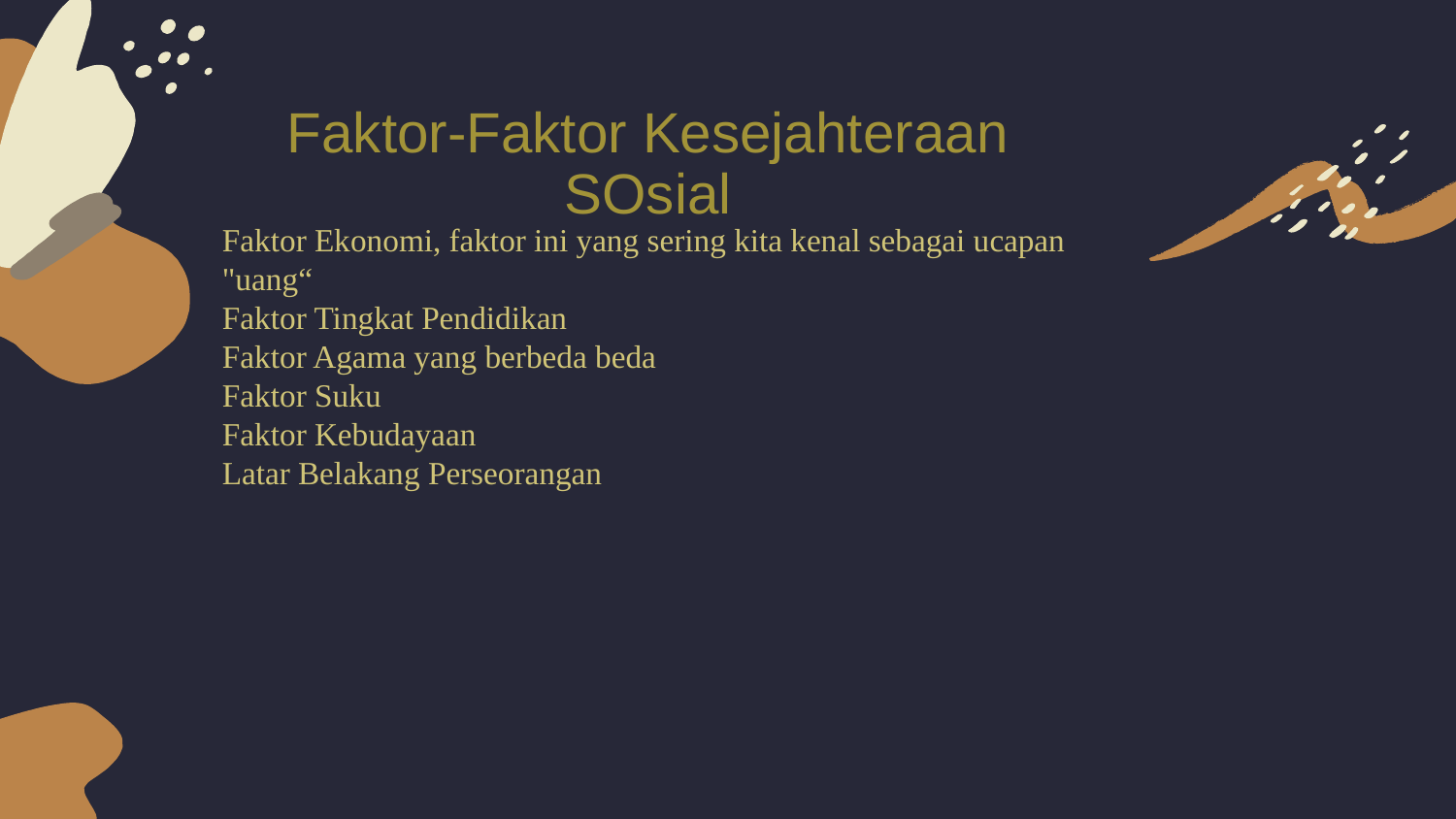

Faktor-Faktor Kesejahteraan SOsial
Faktor Ekonomi, faktor ini yang sering kita kenal sebagai ucapan "uang“
Faktor Tingkat Pendidikan
Faktor Agama yang berbeda beda
Faktor Suku
Faktor Kebudayaan
Latar Belakang Perseorangan